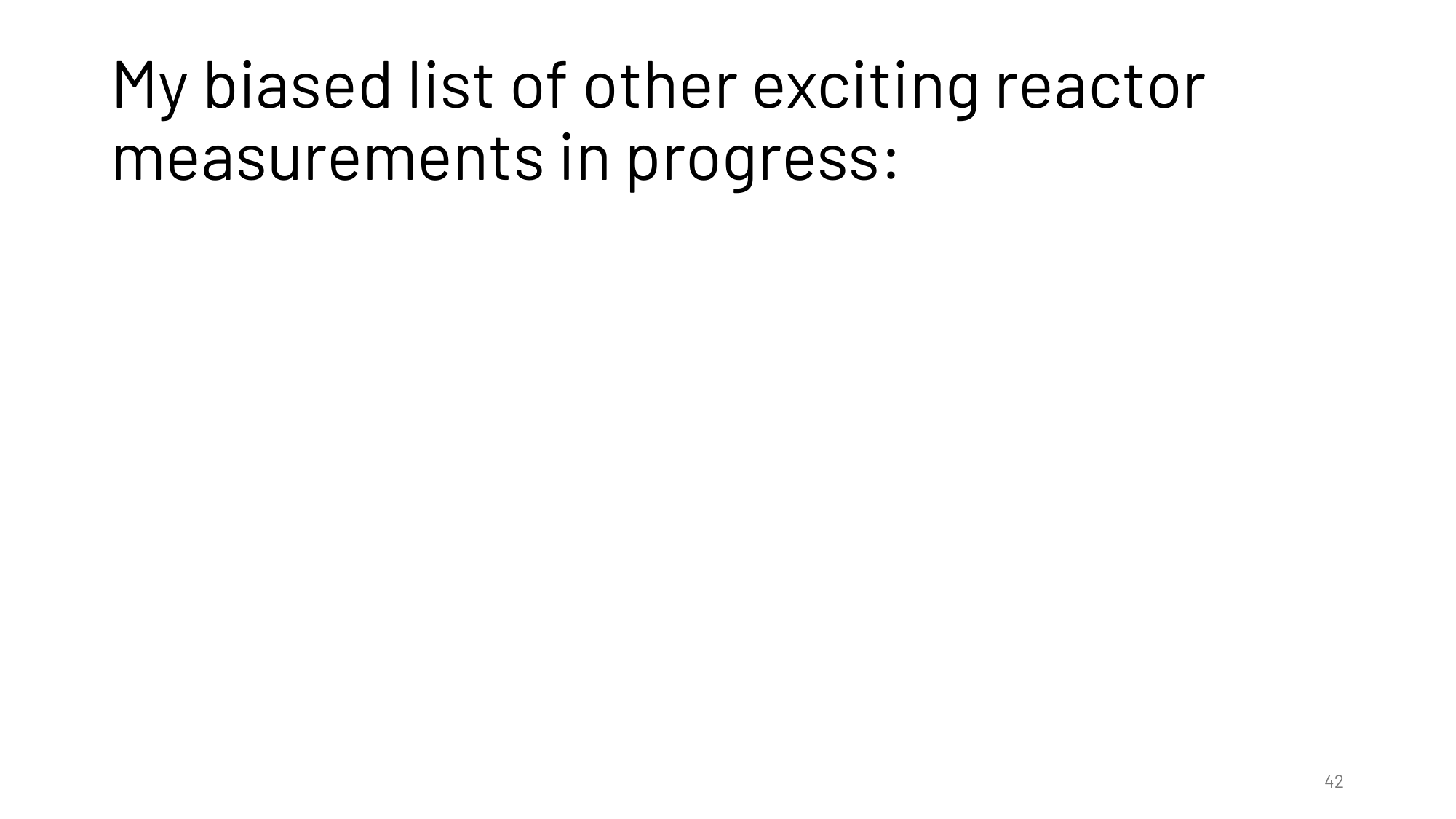

# My biased list of other exciting reactor measurements in progress:
42